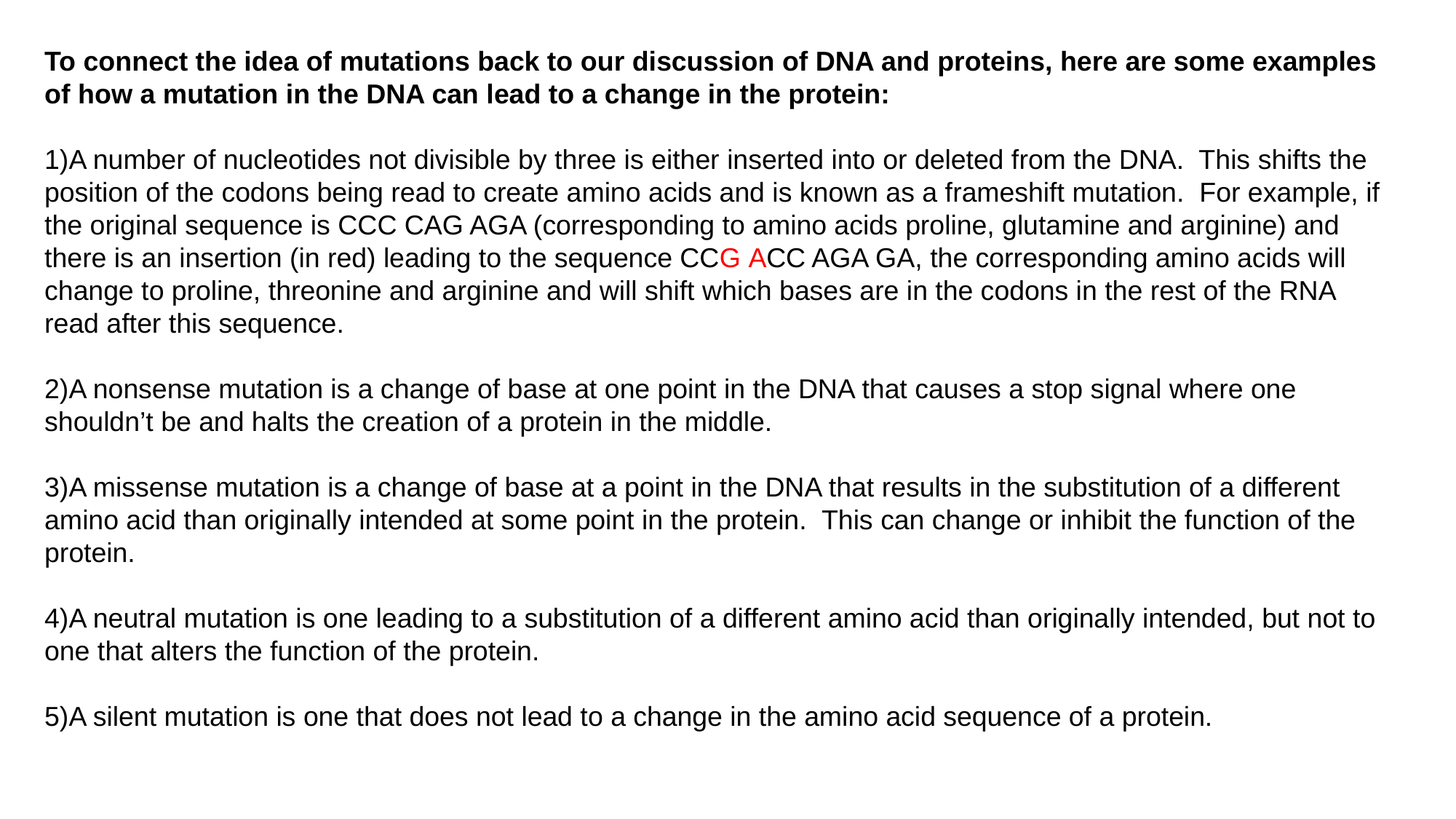

To connect the idea of mutations back to our discussion of DNA and proteins, here are some examples of how a mutation in the DNA can lead to a change in the protein:
1)A number of nucleotides not divisible by three is either inserted into or deleted from the DNA.  This shifts the position of the codons being read to create amino acids and is known as a frameshift mutation.  For example, if the original sequence is CCC CAG AGA (corresponding to amino acids proline, glutamine and arginine) and there is an insertion (in red) leading to the sequence CCG ACC AGA GA, the corresponding amino acids will change to proline, threonine and arginine and will shift which bases are in the codons in the rest of the RNA read after this sequence.
2)A nonsense mutation is a change of base at one point in the DNA that causes a stop signal where one shouldn’t be and halts the creation of a protein in the middle.
3)A missense mutation is a change of base at a point in the DNA that results in the substitution of a different amino acid than originally intended at some point in the protein.  This can change or inhibit the function of the protein.
4)A neutral mutation is one leading to a substitution of a different amino acid than originally intended, but not to one that alters the function of the protein.
5)A silent mutation is one that does not lead to a change in the amino acid sequence of a protein.